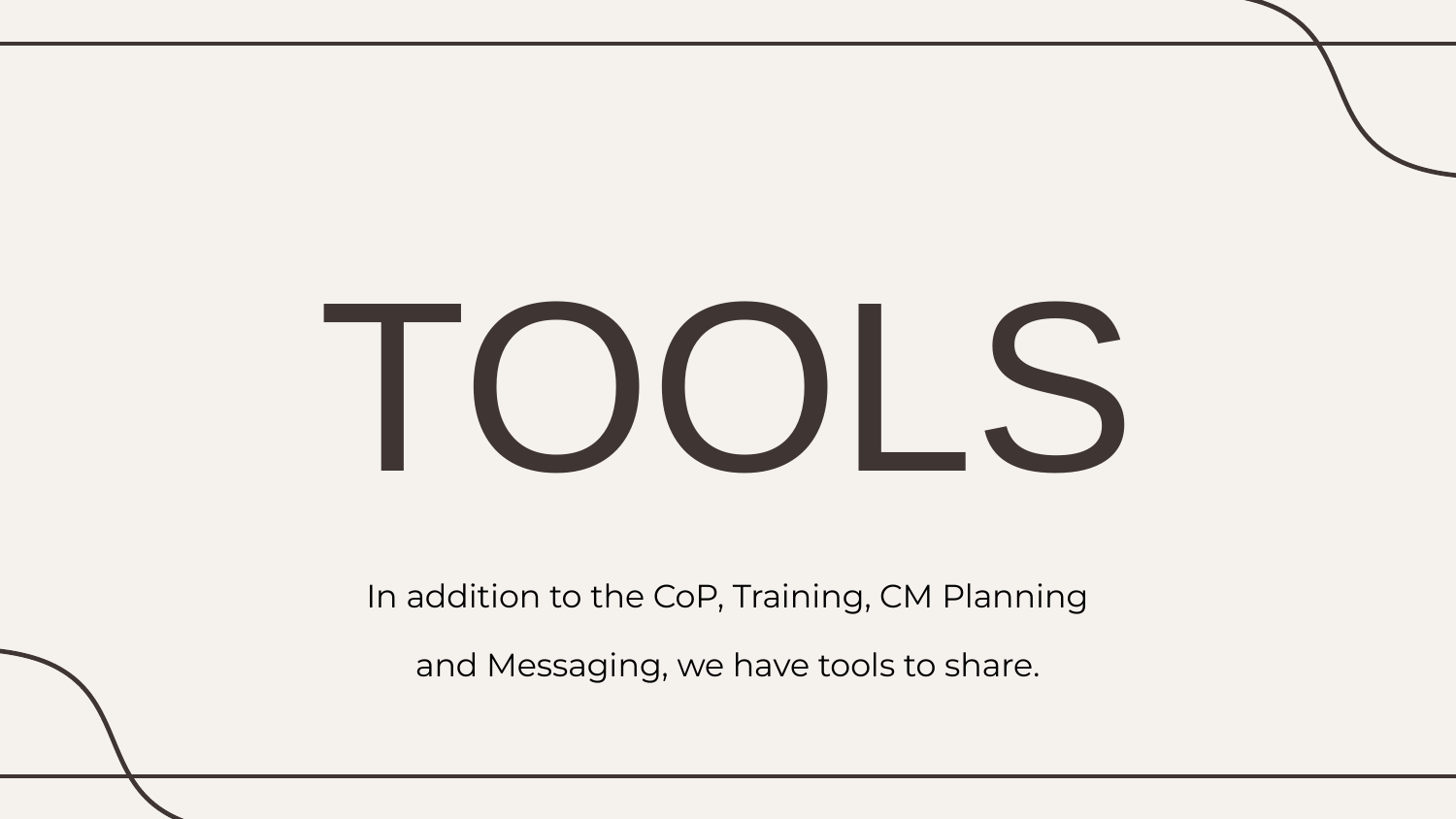

# TOOLS
In addition to the CoP, Training, CM Planning
and Messaging, we have tools to share.